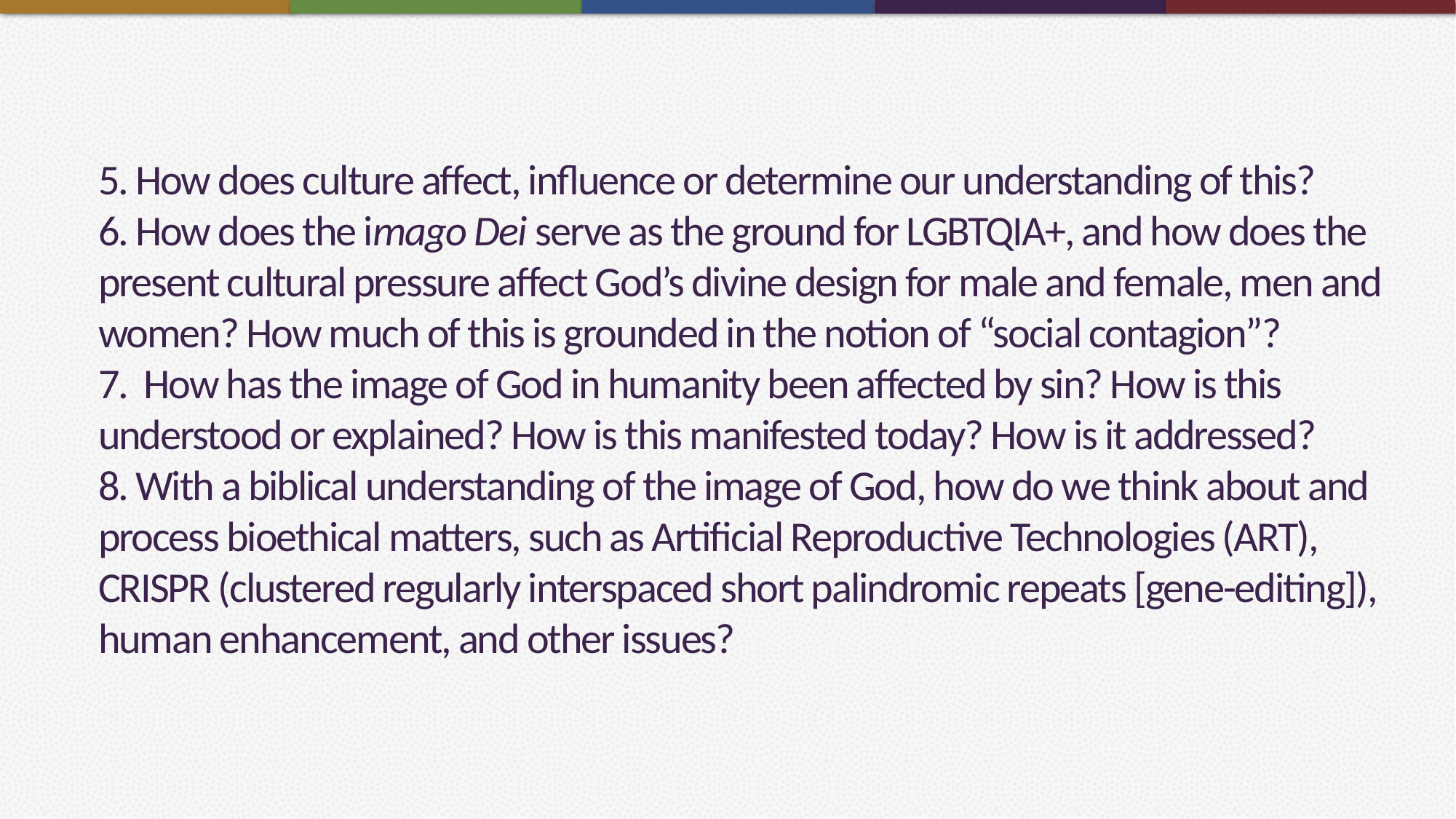

# 5. How does culture affect, influence or determine our understanding of this? 6. How does the imago Dei serve as the ground for LGBTQIA+, and how does the present cultural pressure affect God’s divine design for male and female, men and women? How much of this is grounded in the notion of “social contagion”? 7.  How has the image of God in humanity been affected by sin? How is this understood or explained? How is this manifested today? How is it addressed? 8. With a biblical understanding of the image of God, how do we think about and process bioethical matters, such as Artificial Reproductive Technologies (ART), CRISPR (clustered regularly interspaced short palindromic repeats [gene-editing]), human enhancement, and other issues?